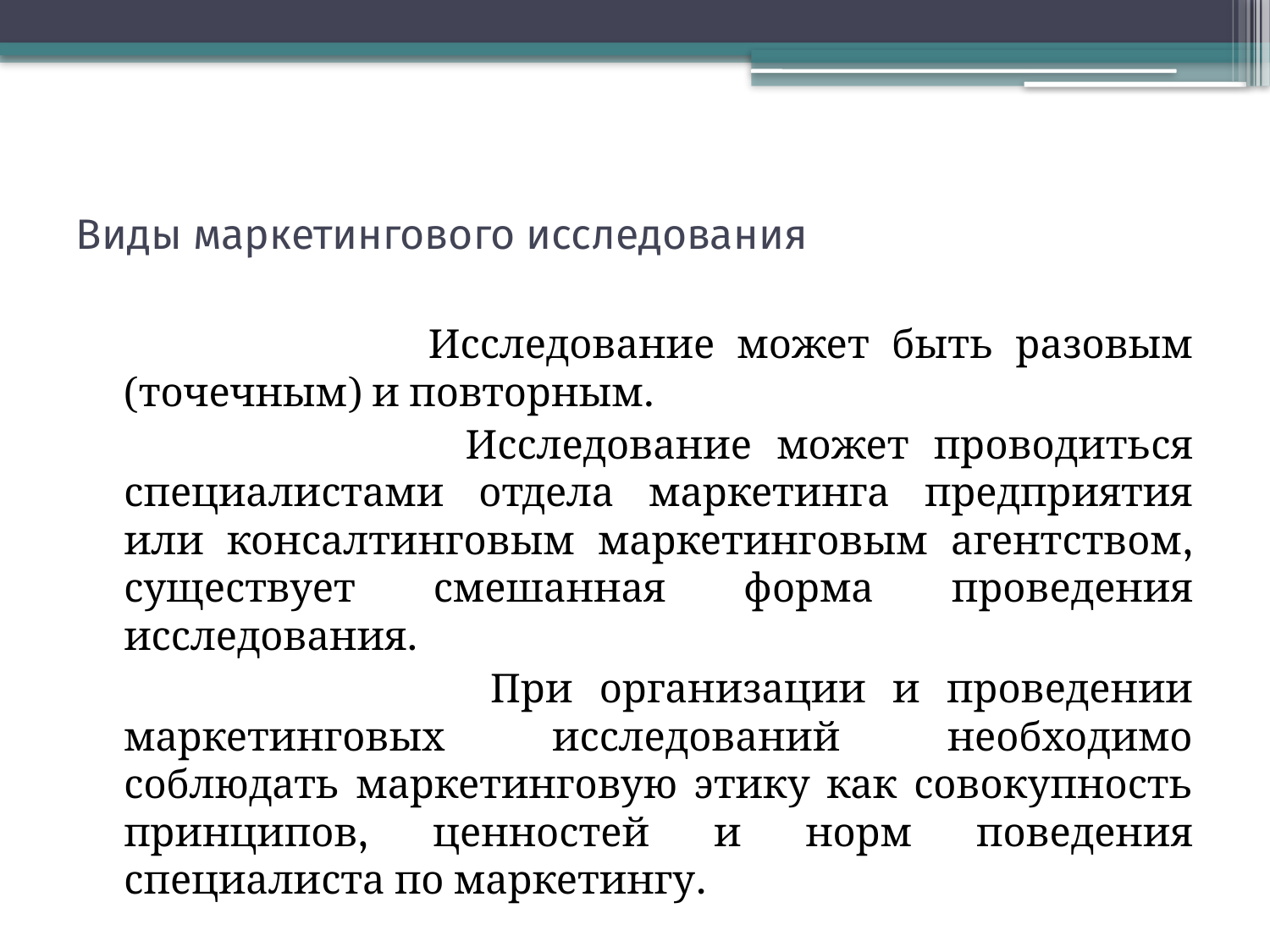

# Виды маркетингового исследования
               Исследование может быть разовым (точечным) и повторным.
               Исследование может проводиться специалистами отдела маркетинга предприятия или консалтинговым маркетинговым агентством, существует смешанная форма проведения исследования.
               При организации и проведении маркетинговых исследований необходимо соблюдать маркетинговую этику как совокупность принципов, ценностей и норм поведения специалиста по маркетингу.